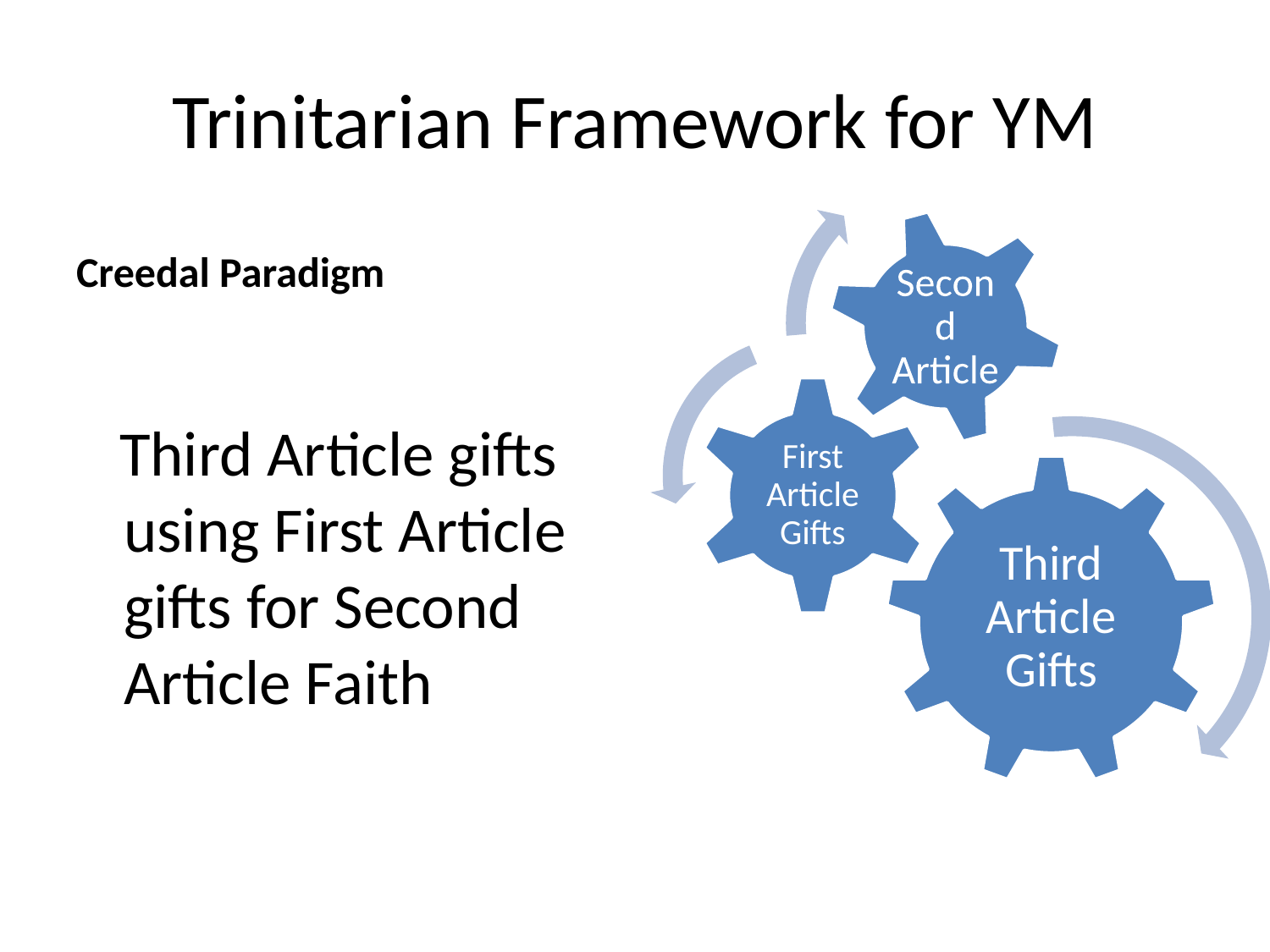

# Trinitarian Framework for YM
Third Article Gifts
First Article Gifts
Second Article
Creedal Paradigm

   Third Article gifts using First Article gifts for Second Article Faith